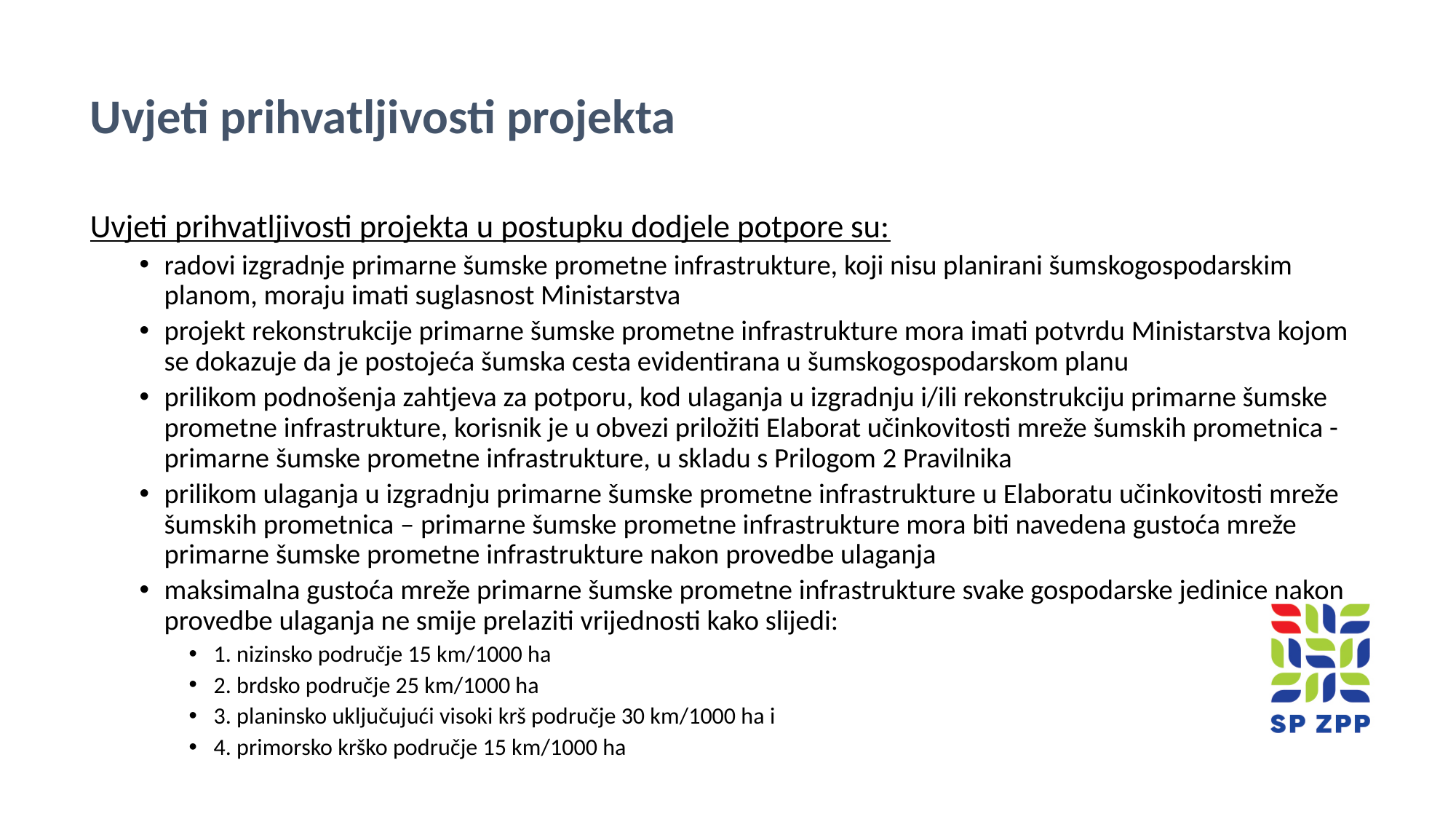

Uvjeti prihvatljivosti projekta
Uvjeti prihvatljivosti projekta u postupku dodjele potpore su:
radovi izgradnje primarne šumske prometne infrastrukture, koji nisu planirani šumskogospodarskim planom, moraju imati suglasnost Ministarstva
projekt rekonstrukcije primarne šumske prometne infrastrukture mora imati potvrdu Ministarstva kojom se dokazuje da je postojeća šumska cesta evidentirana u šumskogospodarskom planu
prilikom podnošenja zahtjeva za potporu, kod ulaganja u izgradnju i/ili rekonstrukciju primarne šumske prometne infrastrukture, korisnik je u obvezi priložiti Elaborat učinkovitosti mreže šumskih prometnica - primarne šumske prometne infrastrukture, u skladu s Prilogom 2 Pravilnika
prilikom ulaganja u izgradnju primarne šumske prometne infrastrukture u Elaboratu učinkovitosti mreže šumskih prometnica – primarne šumske prometne infrastrukture mora biti navedena gustoća mreže primarne šumske prometne infrastrukture nakon provedbe ulaganja
maksimalna gustoća mreže primarne šumske prometne infrastrukture svake gospodarske jedinice nakon provedbe ulaganja ne smije prelaziti vrijednosti kako slijedi:
1. nizinsko područje 15 km/1000 ha
2. brdsko područje 25 km/1000 ha
3. planinsko uključujući visoki krš područje 30 km/1000 ha i
4. primorsko krško područje 15 km/1000 ha